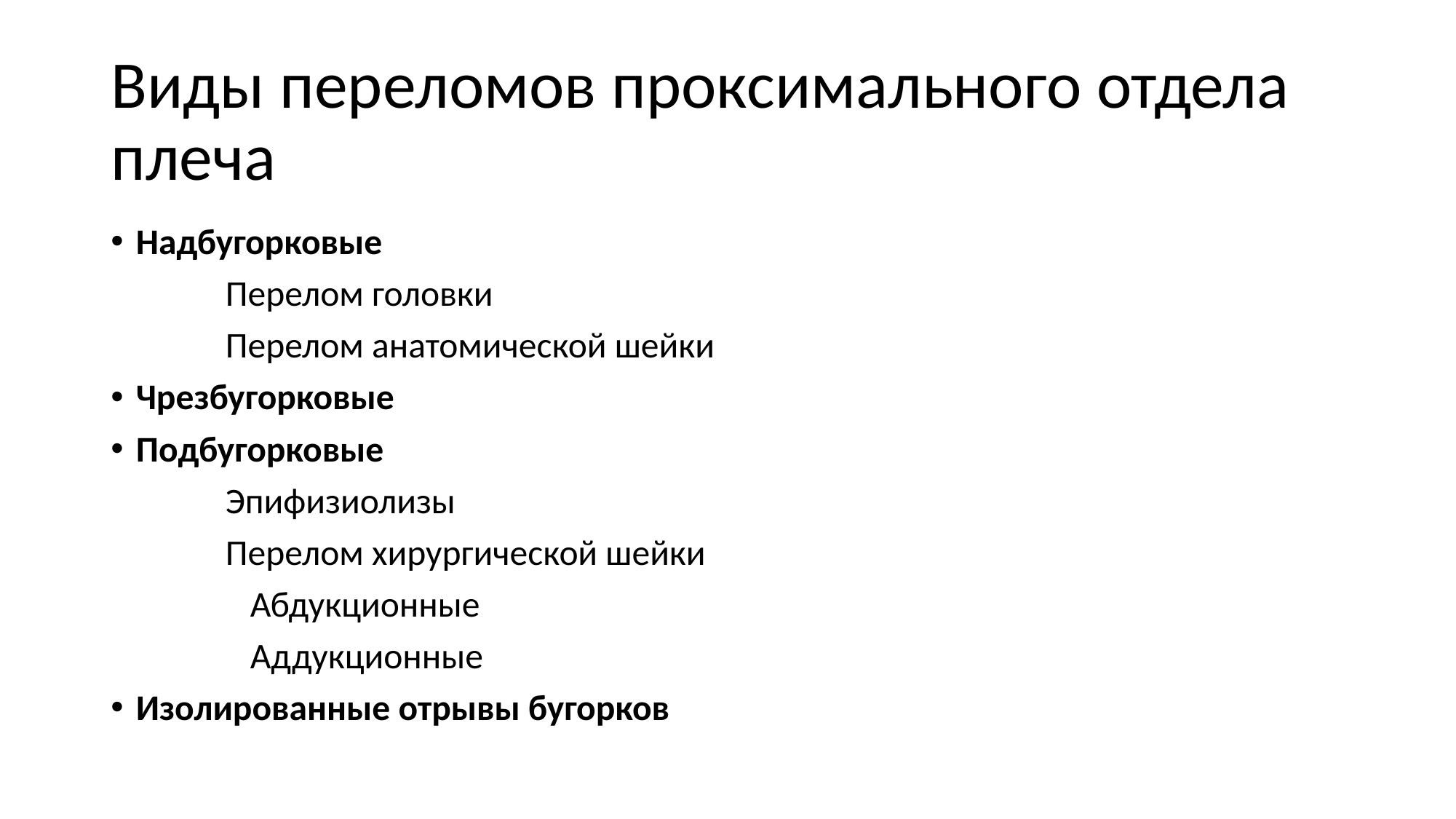

# Виды переломов проксимального отдела плеча
Надбугорковые
              Перелом головки
              Перелом анатомической шейки
Чрезбугорковые
Подбугорковые
              Эпифизиолизы
              Перелом хирургической шейки
                 Абдукционные
                 Аддукционные
Изолированные отрывы бугорков